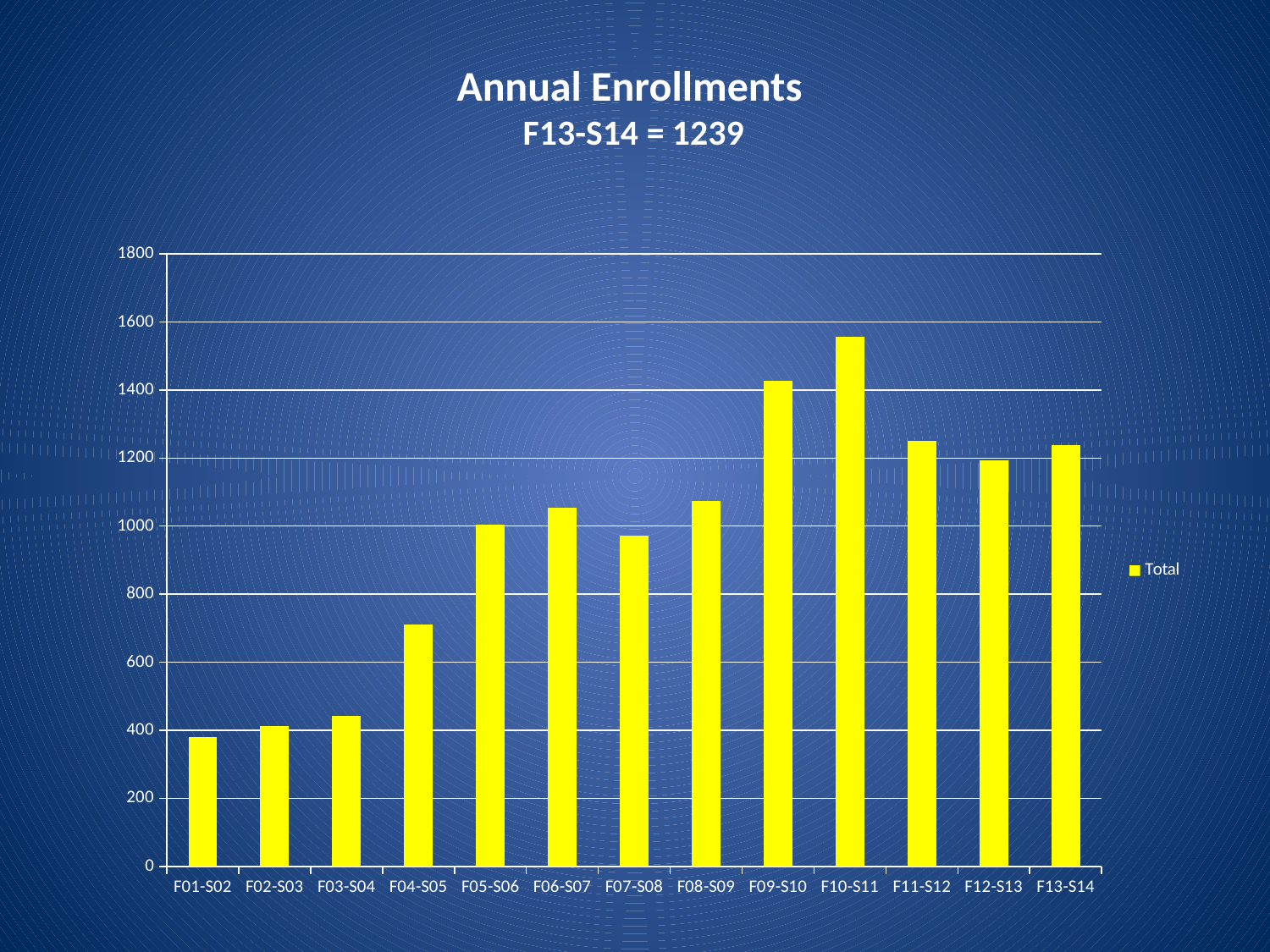

Annual Enrollments
 F13-S14 = 1239

### Chart

| Category | Total |
|---|---|
| F01-S02 | 381.0 |
| F02-S03 | 413.0 |
| F03-S04 | 443.0 |
| F04-S05 | 710.0 |
| F05-S06 | 1005.0 |
| F06-S07 | 1055.0 |
| F07-S08 | 973.0 |
| F08-S09 | 1074.0 |
| F09-S10 | 1426.0 |
| F10-S11 | 1557.0 |
| F11-S12 | 1250.0 |
| F12-S13 | 1194.0 |
| F13-S14 | 1239.0 |